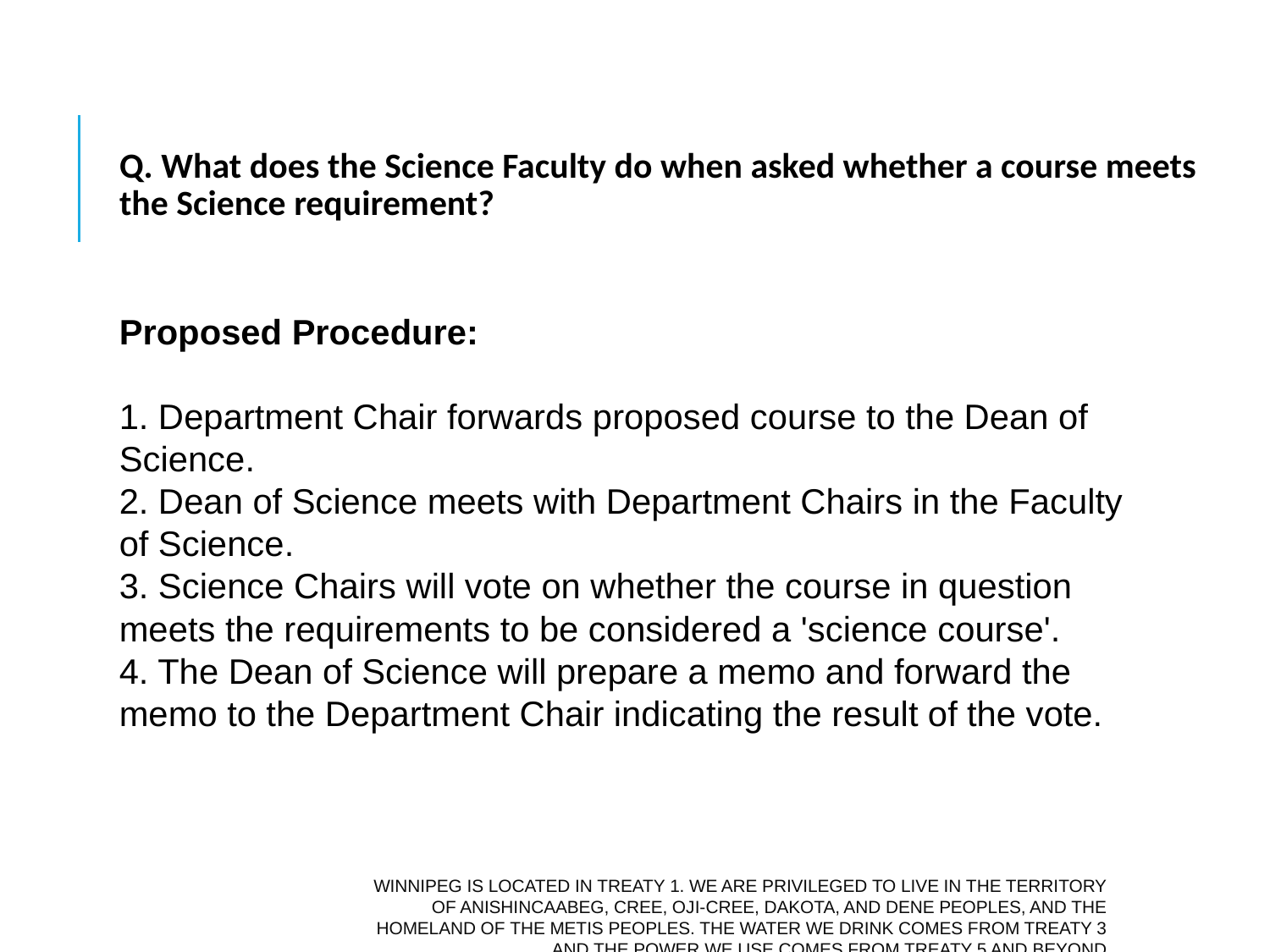

# Q. What does the Science Faculty do when asked whether a course meets the Science requirement?
Proposed Procedure:

1. Department Chair forwards proposed course to the Dean of Science.
2. Dean of Science meets with Department Chairs in the Faculty of Science.
3. Science Chairs will vote on whether the course in question meets the requirements to be considered a 'science course'.
4. The Dean of Science will prepare a memo and forward the memo to the Department Chair indicating the result of the vote.
Winnipeg is located in Treaty 1. We are privileged to live in the territory of Anishincaabeg, Cree, Oji-Cree, Dakota, and Dene Peoples, and the homeland of the Metis Peoples. The water we drink comes from Treaty 3 and the power we use comes from Treaty 5 and beyond